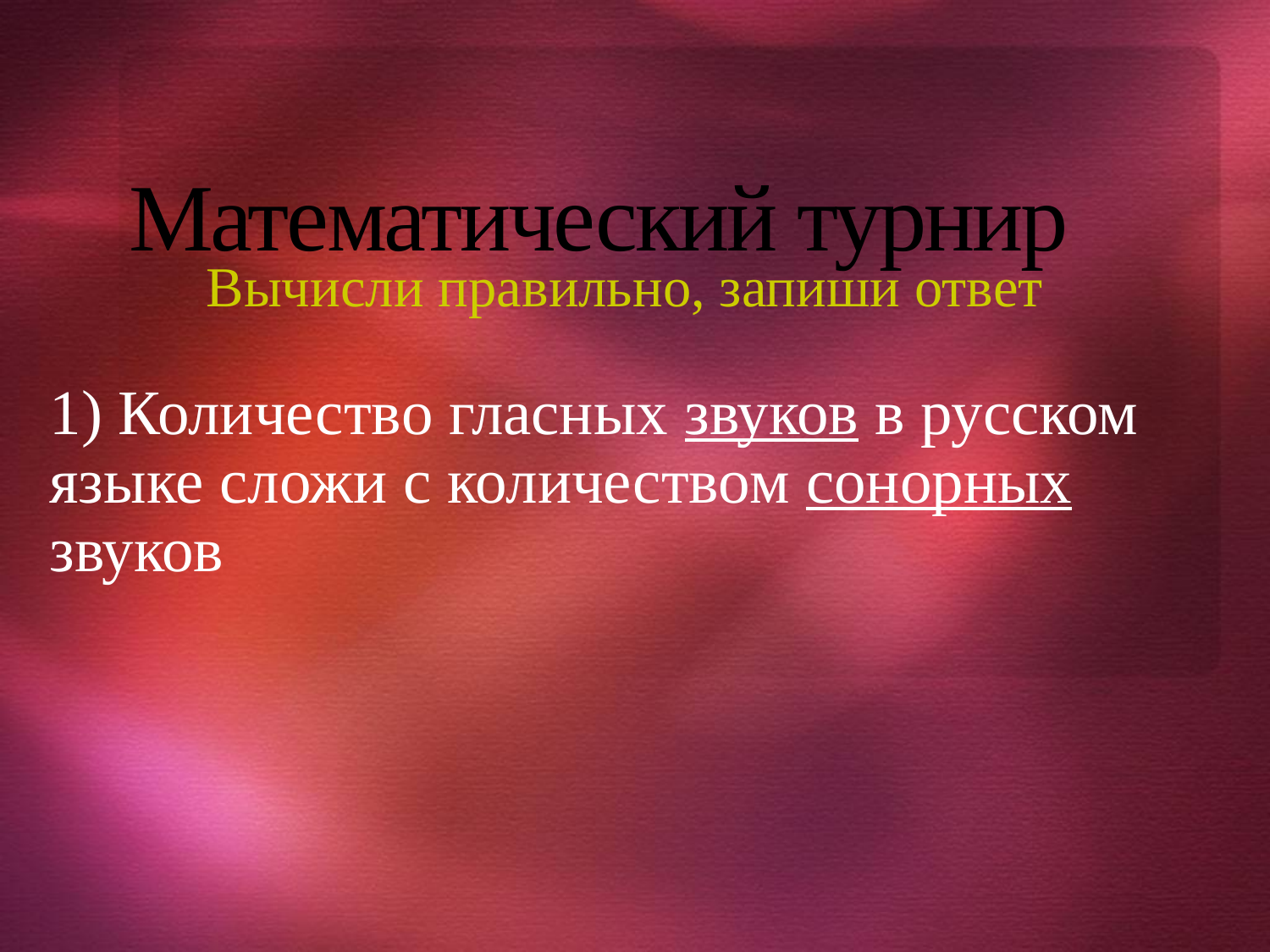

# Математический турнир
Вычисли правильно, запиши ответ

1) Количество гласных звуков в русском языке сложи с количеством сонорных звуков